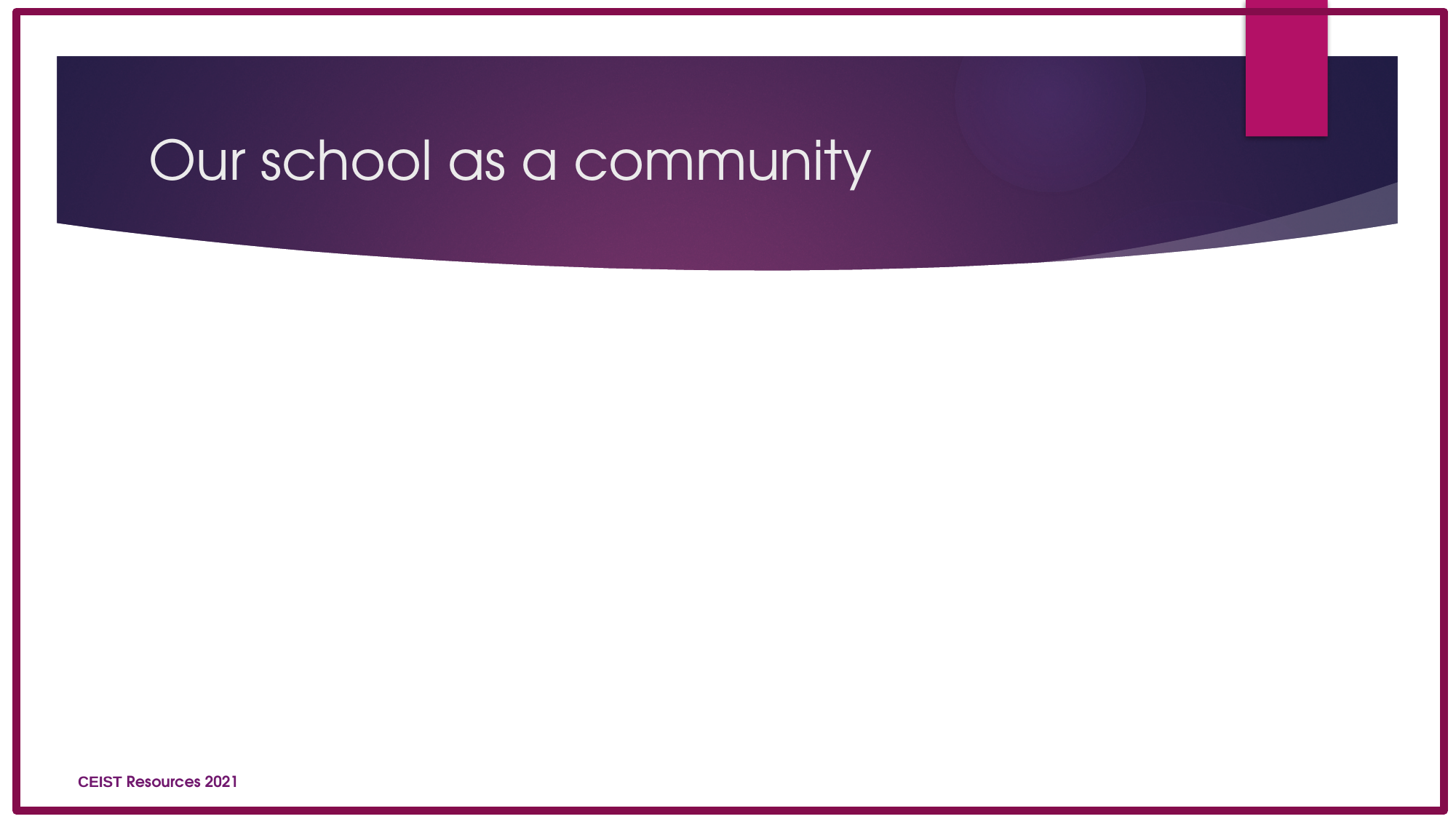

# Our school as a community
CEIST Resources 2021